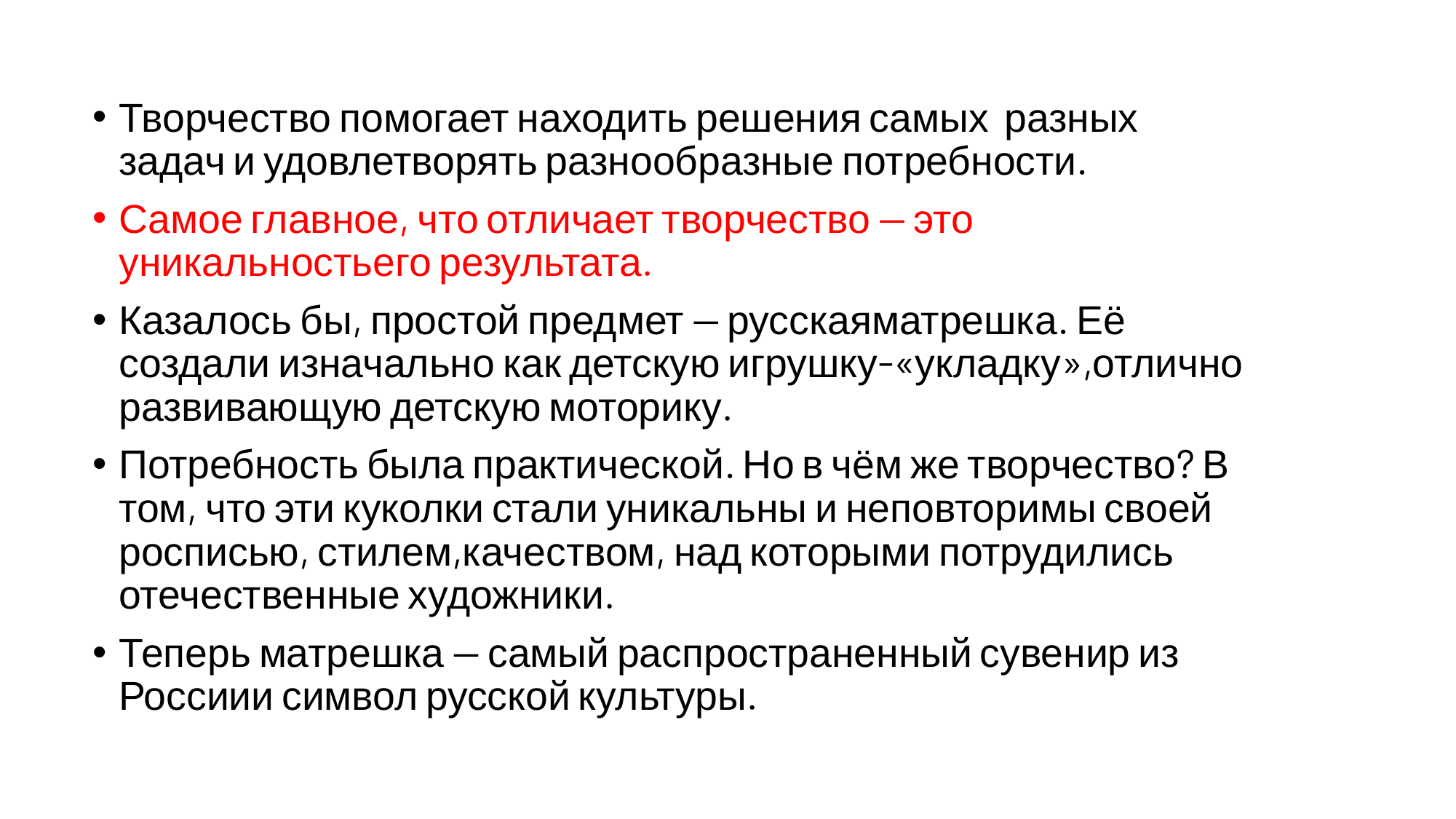

Творчество помогает находить решения самых  разных задач и удовлетворять разнообразные потребности.
Самое главное, что отличает творчество — это уникальностьего результата.
Казалось бы, простой предмет — русскаяматрешка. Её создали изначально как детскую игрушку-«укладку»,отлично развивающую детскую моторику.
Потребность была практической. Но в чём же творчество? В том, что эти куколки стали уникальны и неповторимы своей росписью, стилем,качеством, над которыми потрудились отечественные художники.
Теперь матрешка — самый распространенный сувенир из Россиии символ русской культуры.